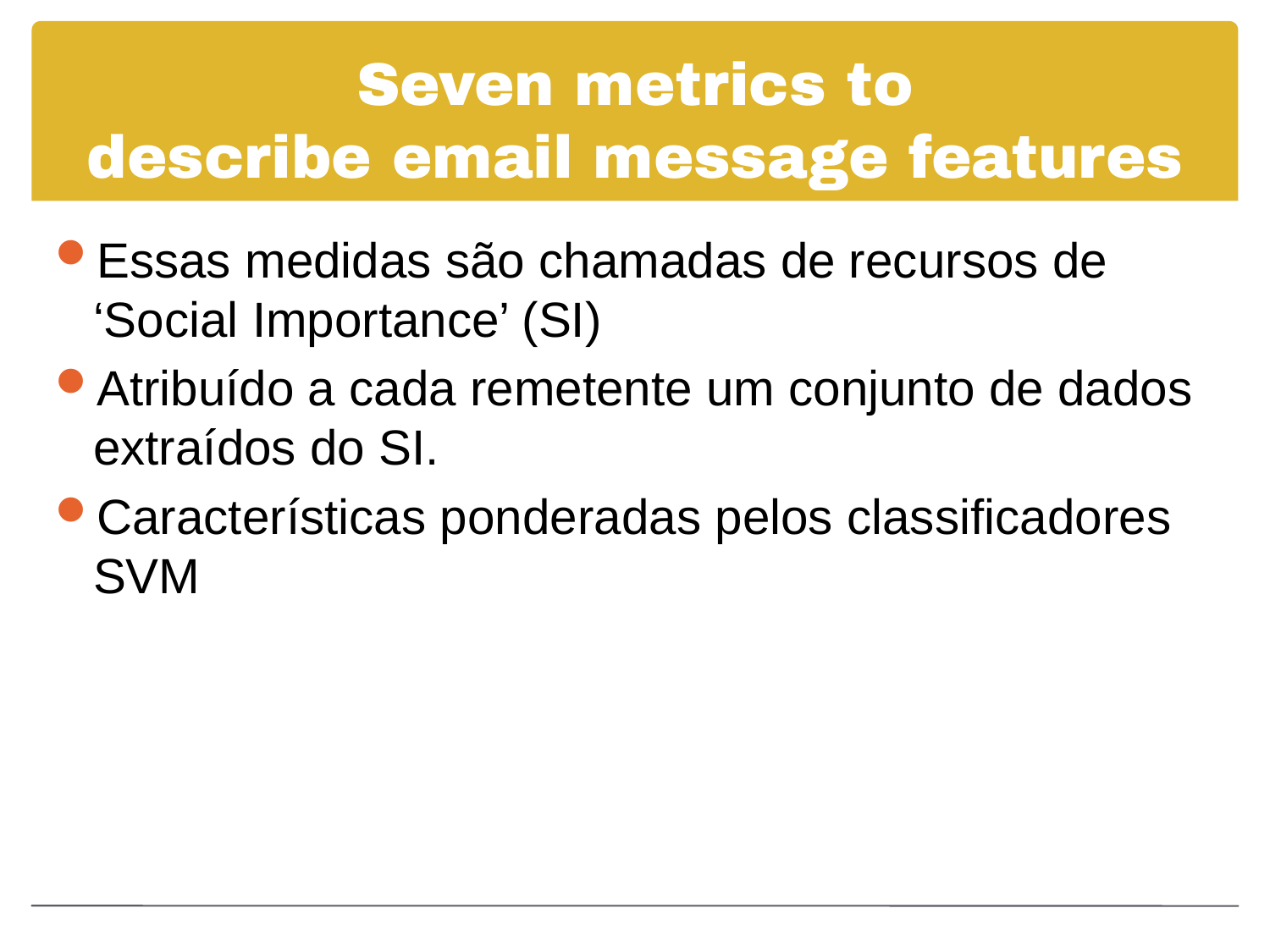

# Seven metrics to describe email message features
Essas medidas são chamadas de recursos de  ‘Social Importance’ (SI)
Atribuído a cada remetente um conjunto de dados extraídos do SI.
Características ponderadas pelos classificadores SVM